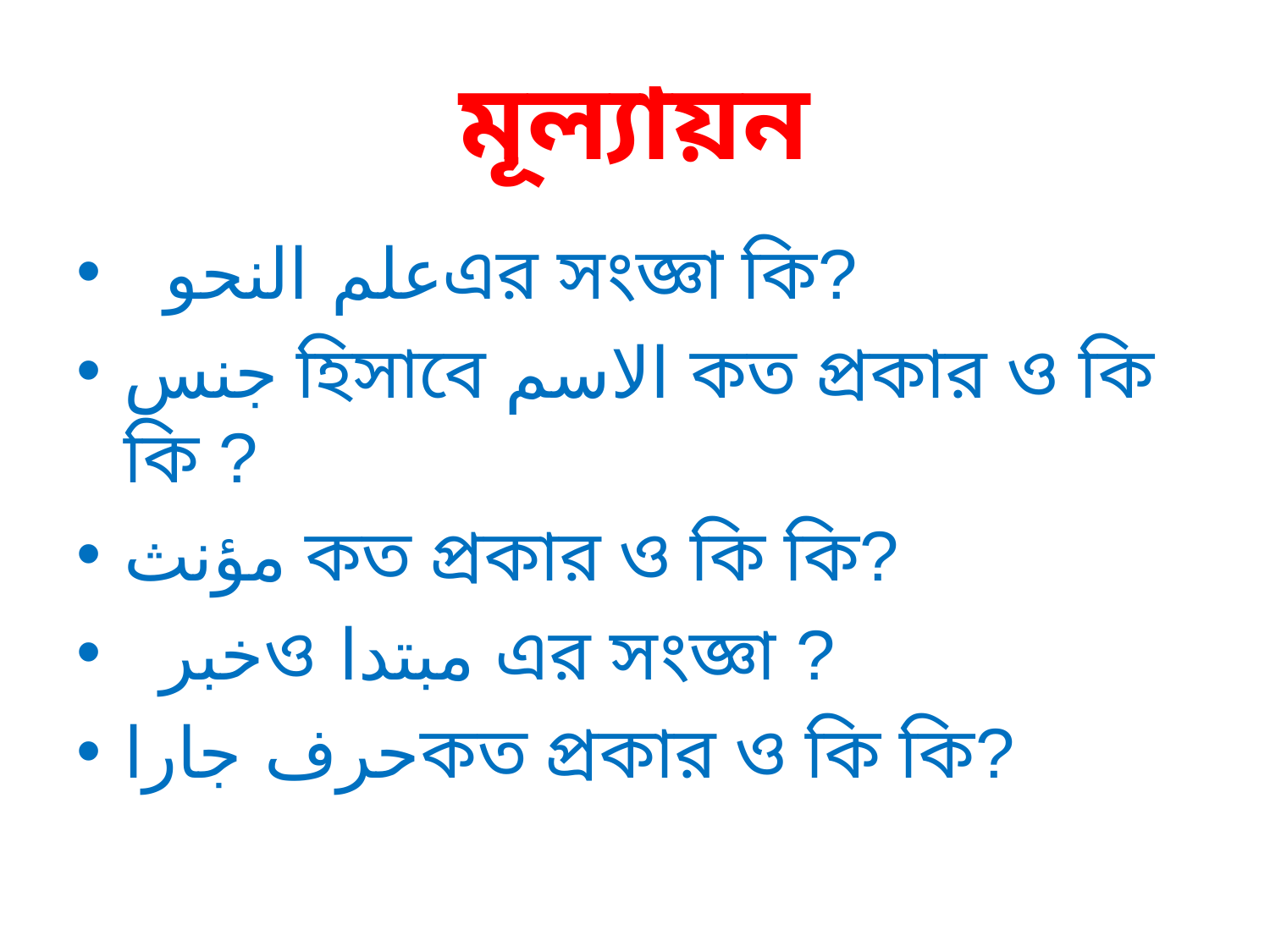

# মূল্যায়ন
  علم النحوএর সংজ্ঞা কি?
جنس হিসাবে الاسم কত প্রকার ও কি কি ?
مؤنث কত প্রকার ও কি কি?
  خبرও مبتدا এর সংজ্ঞা ?
حرف جاراকত প্রকার ও কি কি?